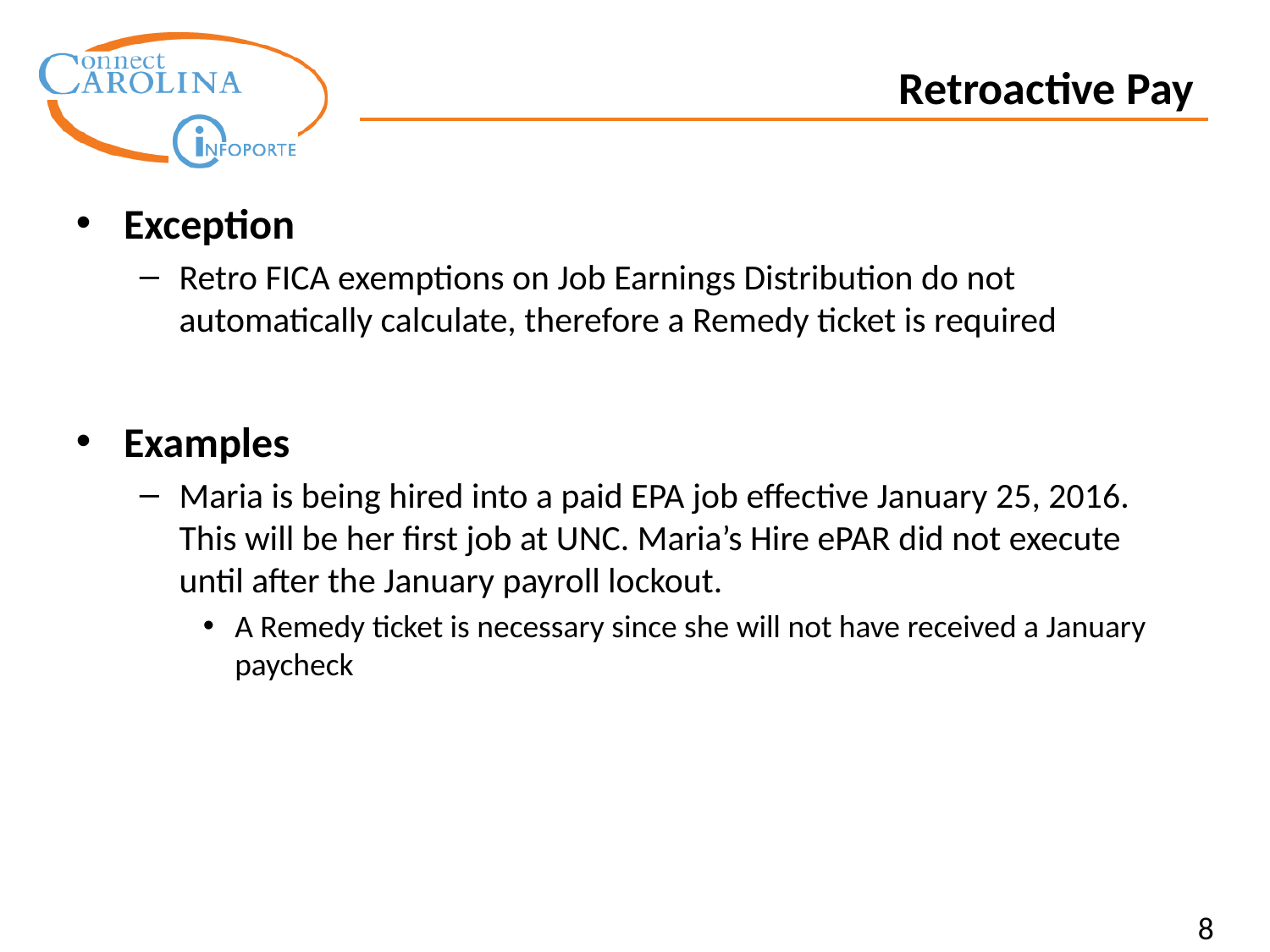

Retroactive Pay
Exception
Retro FICA exemptions on Job Earnings Distribution do not automatically calculate, therefore a Remedy ticket is required

Examples
Maria is being hired into a paid EPA job effective January 25, 2016. This will be her first job at UNC. Maria’s Hire ePAR did not execute until after the January payroll lockout.
A Remedy ticket is necessary since she will not have received a January paycheck